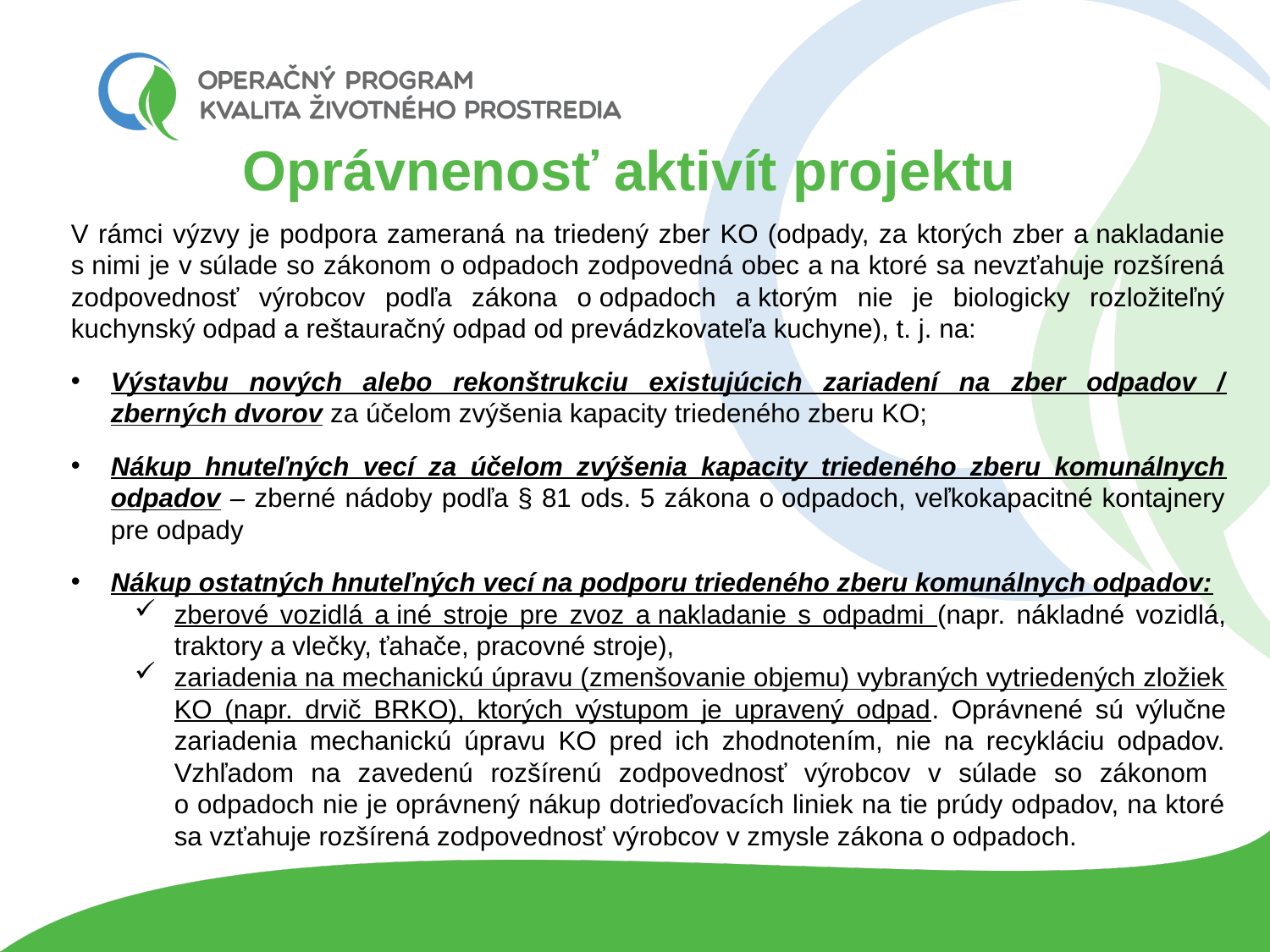

# Oprávnenosť aktivít projektu
V rámci výzvy je podpora zameraná na triedený zber KO (odpady, za ktorých zber a nakladanie s nimi je v súlade so zákonom o odpadoch zodpovedná obec a na ktoré sa nevzťahuje rozšírená zodpovednosť výrobcov podľa zákona o odpadoch a ktorým nie je biologicky rozložiteľný kuchynský odpad a reštauračný odpad od prevádzkovateľa kuchyne), t. j. na:

Výstavbu nových alebo rekonštrukciu existujúcich zariadení na zber odpadov / zberných dvorov za účelom zvýšenia kapacity triedeného zberu KO;

Nákup hnuteľných vecí za účelom zvýšenia kapacity triedeného zberu komunálnych odpadov – zberné nádoby podľa § 81 ods. 5 zákona o odpadoch, veľkokapacitné kontajnery pre odpady

Nákup ostatných hnuteľných vecí na podporu triedeného zberu komunálnych odpadov:
zberové vozidlá a iné stroje pre zvoz a nakladanie s odpadmi (napr. nákladné vozidlá, traktory a vlečky, ťahače, pracovné stroje),
zariadenia na mechanickú úpravu (zmenšovanie objemu) vybraných vytriedených zložiek KO (napr. drvič BRKO), ktorých výstupom je upravený odpad. Oprávnené sú výlučne zariadenia mechanickú úpravu KO pred ich zhodnotením, nie na recykláciu odpadov. Vzhľadom na zavedenú rozšírenú zodpovednosť výrobcov v súlade so zákonom
o odpadoch nie je oprávnený nákup dotrieďovacích liniek na tie prúdy odpadov, na ktoré sa vzťahuje rozšírená zodpovednosť výrobcov v zmysle zákona o odpadoch.